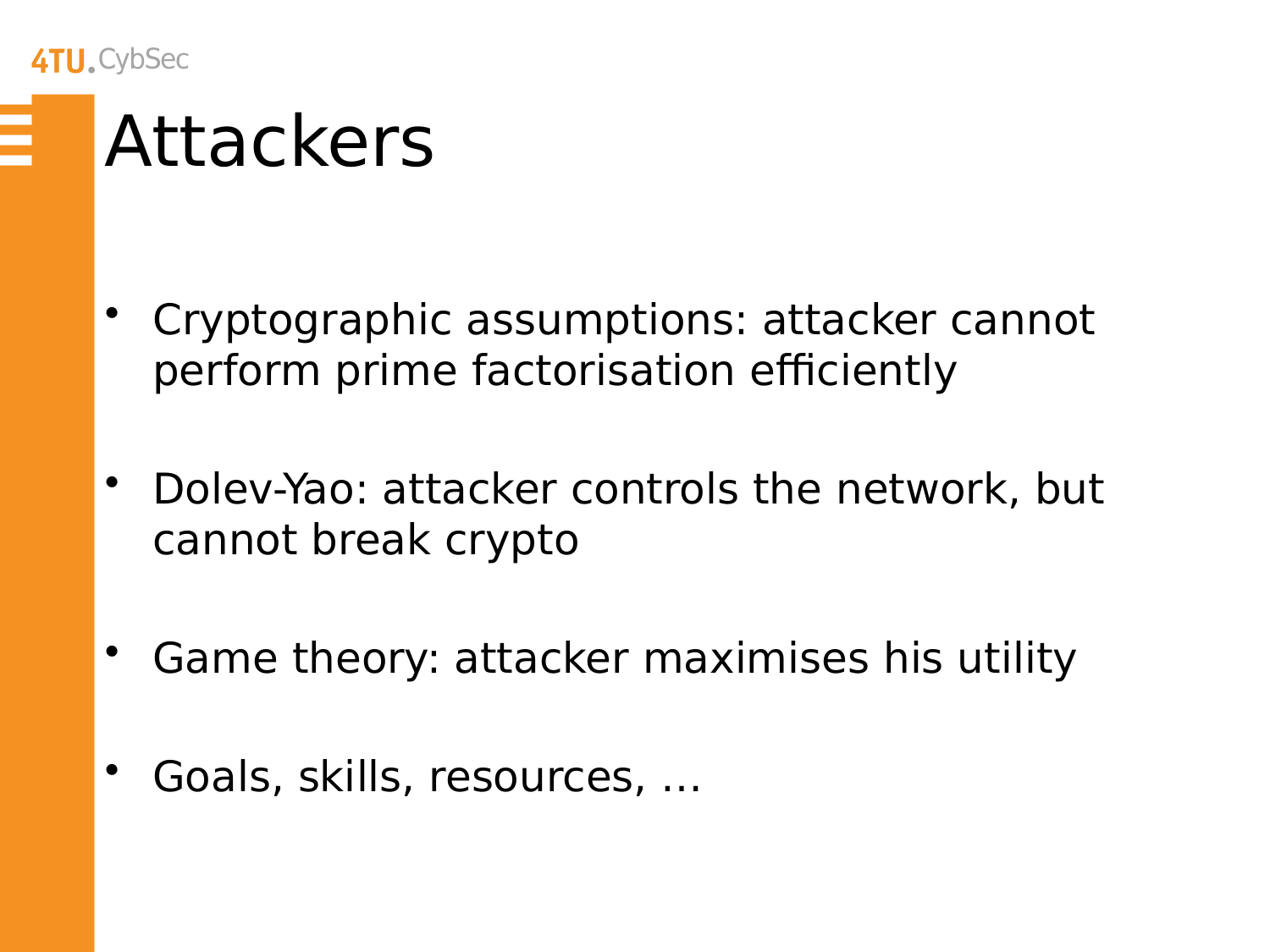

# Attackers
Cryptographic assumptions: attacker cannot perform prime factorisation efficiently

Dolev-Yao: attacker controls the network, but cannot break crypto

Game theory: attacker maximises his utility

Goals, skills, resources, …